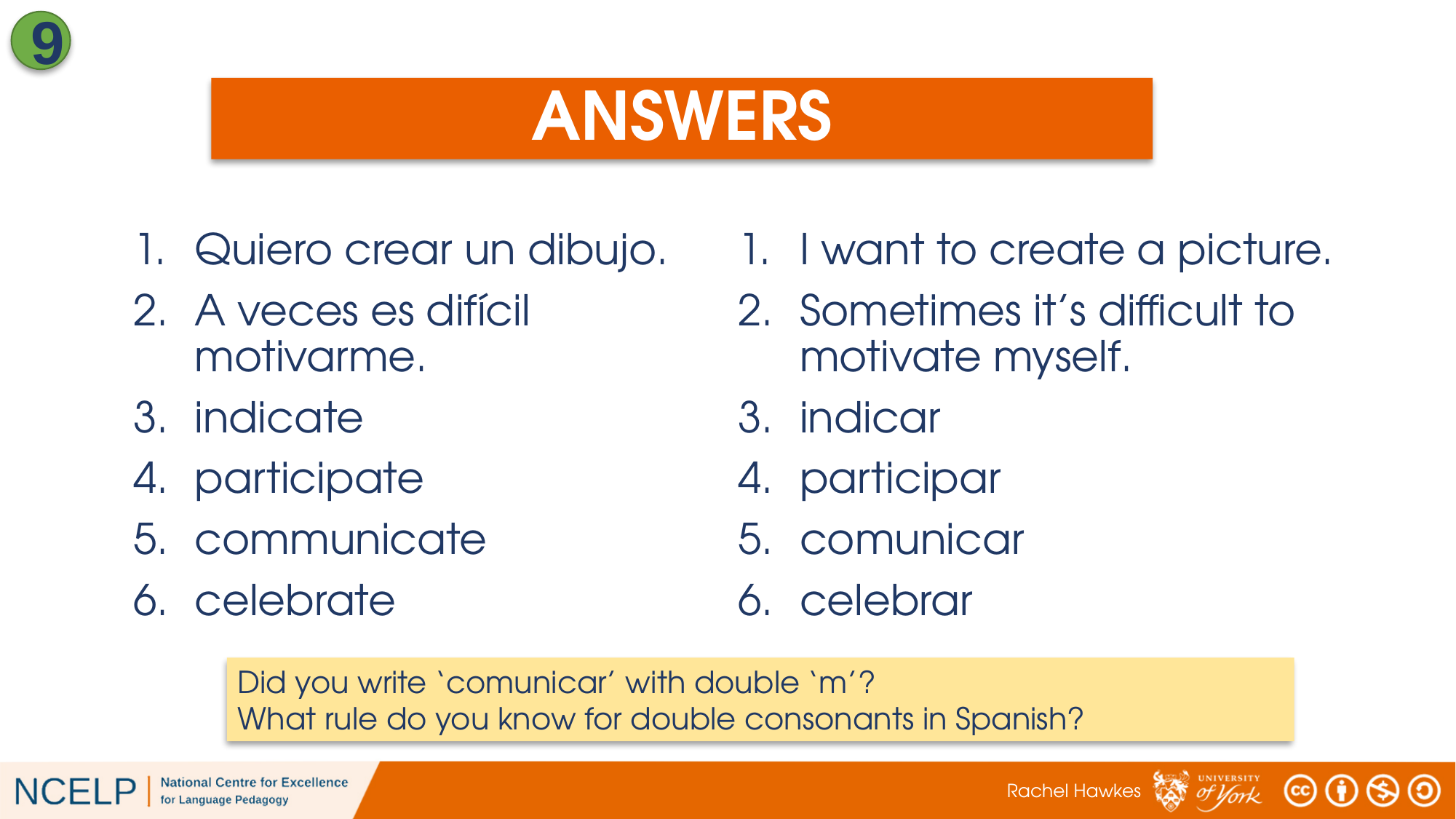

9
ANSWERS
Quiero crear un dibujo.
A veces es difícil motivarme.
indicate
participate
communicate
celebrate

I want to create a picture.
Sometimes it’s difficult to motivate myself.
indicar
participar
comunicar
celebrar
Did you write ‘comunicar’ with double ‘m’?
What rule do you know for double consonants in Spanish?
Rachel Hawkes